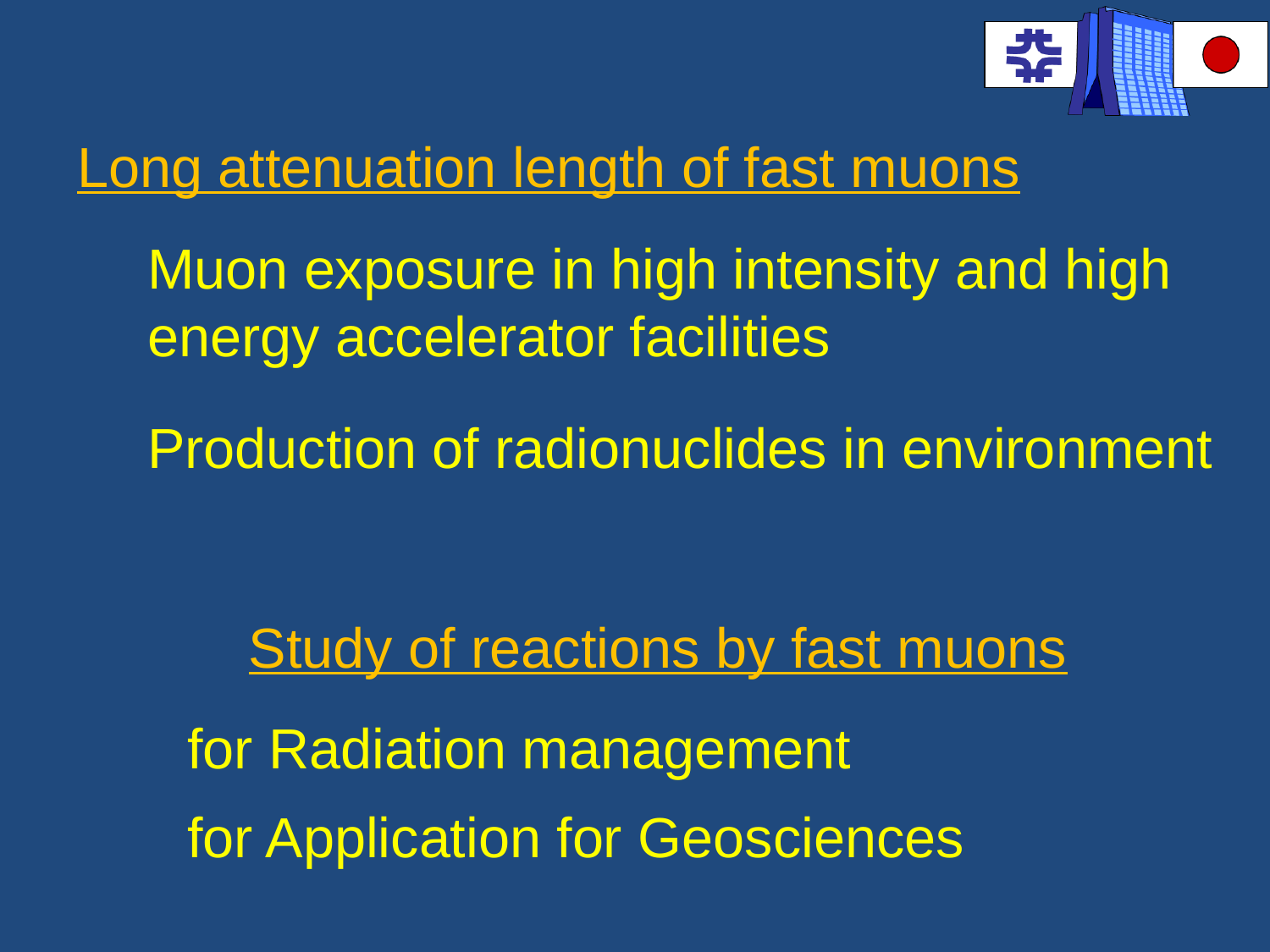

Long attenuation length of fast muons
Muon exposure in high intensity and high energy accelerator facilities
Production of radionuclides in environment
Study of reactions by fast muons
for Radiation management
for Application for Geosciences